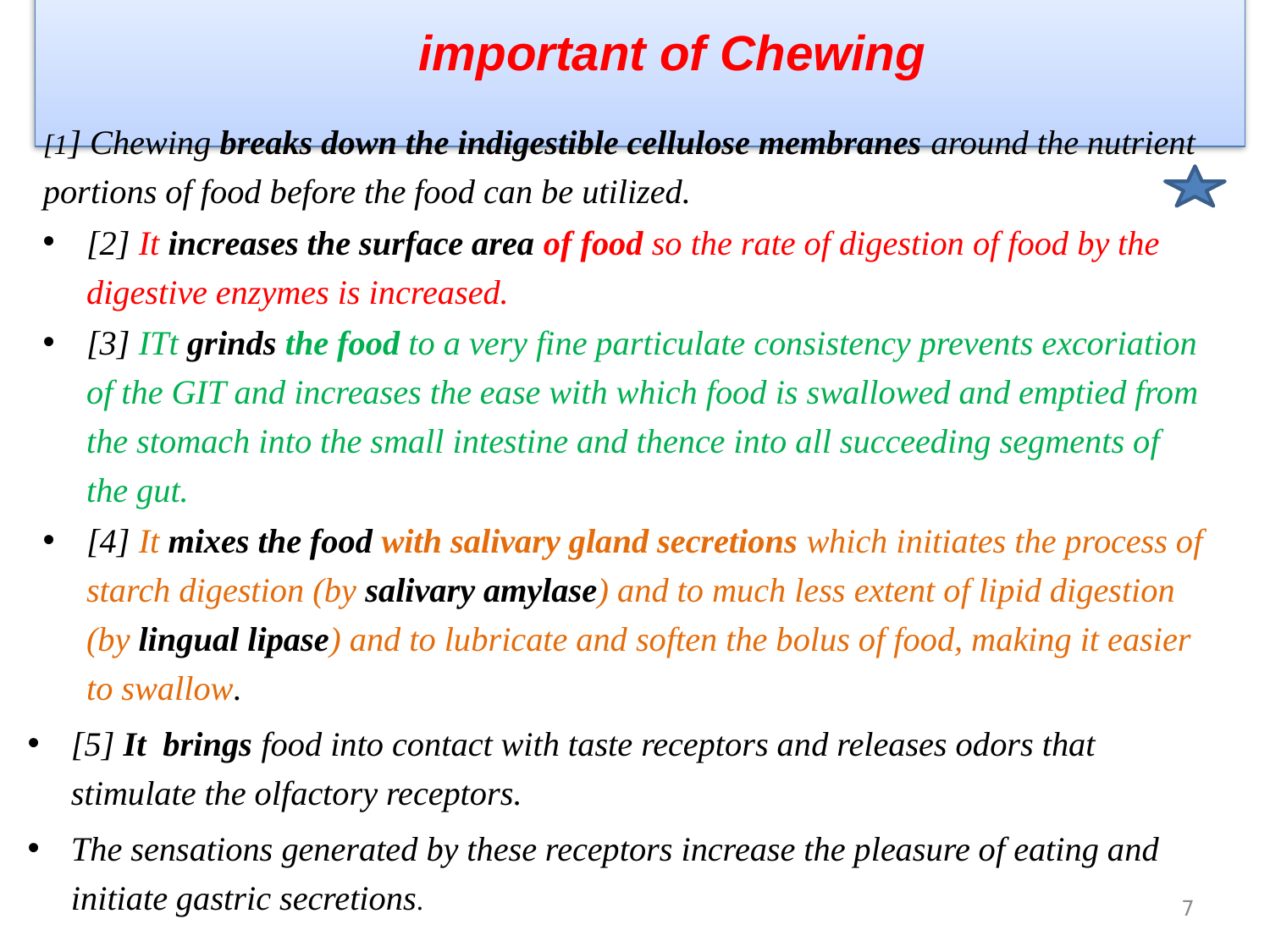

# important of Chewing
[1] Chewing breaks down the indigestible cellulose membranes around the nutrient portions of food before the food can be utilized.
[2] It increases the surface area of food so the rate of digestion of food by the digestive enzymes is increased.
[3] ITt grinds the food to a very fine particulate consistency prevents excoriation of the GIT and increases the ease with which food is swallowed and emptied from the stomach into the small intestine and thence into all succeeding segments of the gut.
[4] It mixes the food with salivary gland secretions which initiates the process of starch digestion (by salivary amylase) and to much less extent of lipid digestion (by lingual lipase) and to lubricate and soften the bolus of food, making it easier to swallow.
[5] It  brings food into contact with taste receptors and releases odors that stimulate the olfactory receptors.
The sensations generated by these receptors increase the pleasure of eating and initiate gastric secretions.

7